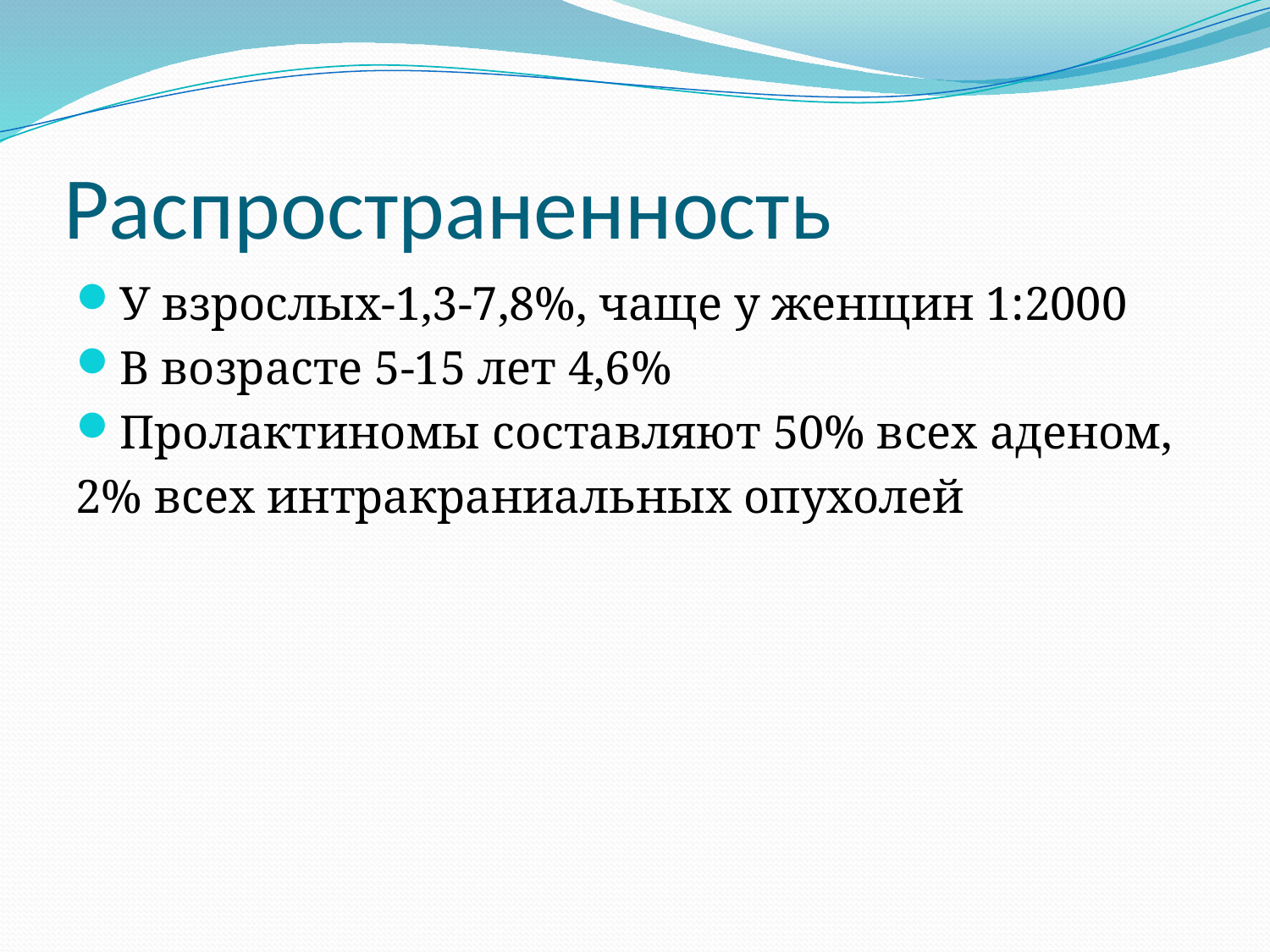

# Распространенность
У взрослых-1,3-7,8%, чаще у женщин 1:2000
В возрасте 5-15 лет 4,6%
Пролактиномы составляют 50% всех аденом,
2% всех интракраниальных опухолей